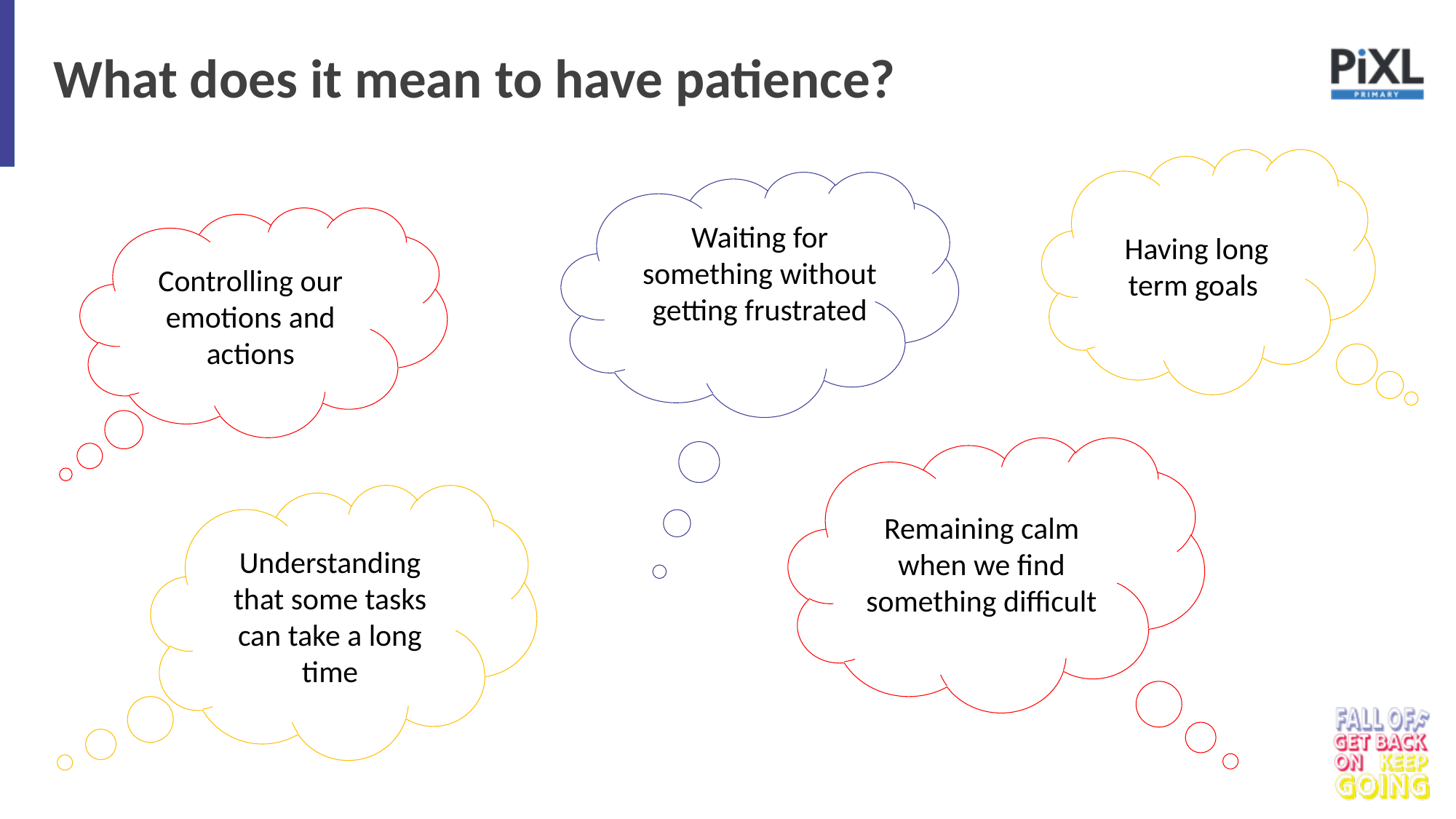

What does it mean to have patience?

Having long term goals

Waiting for something without getting frustrated

Controlling our emotions and actions

Remaining calm when we find something difficult

Understanding that some tasks can take a long time